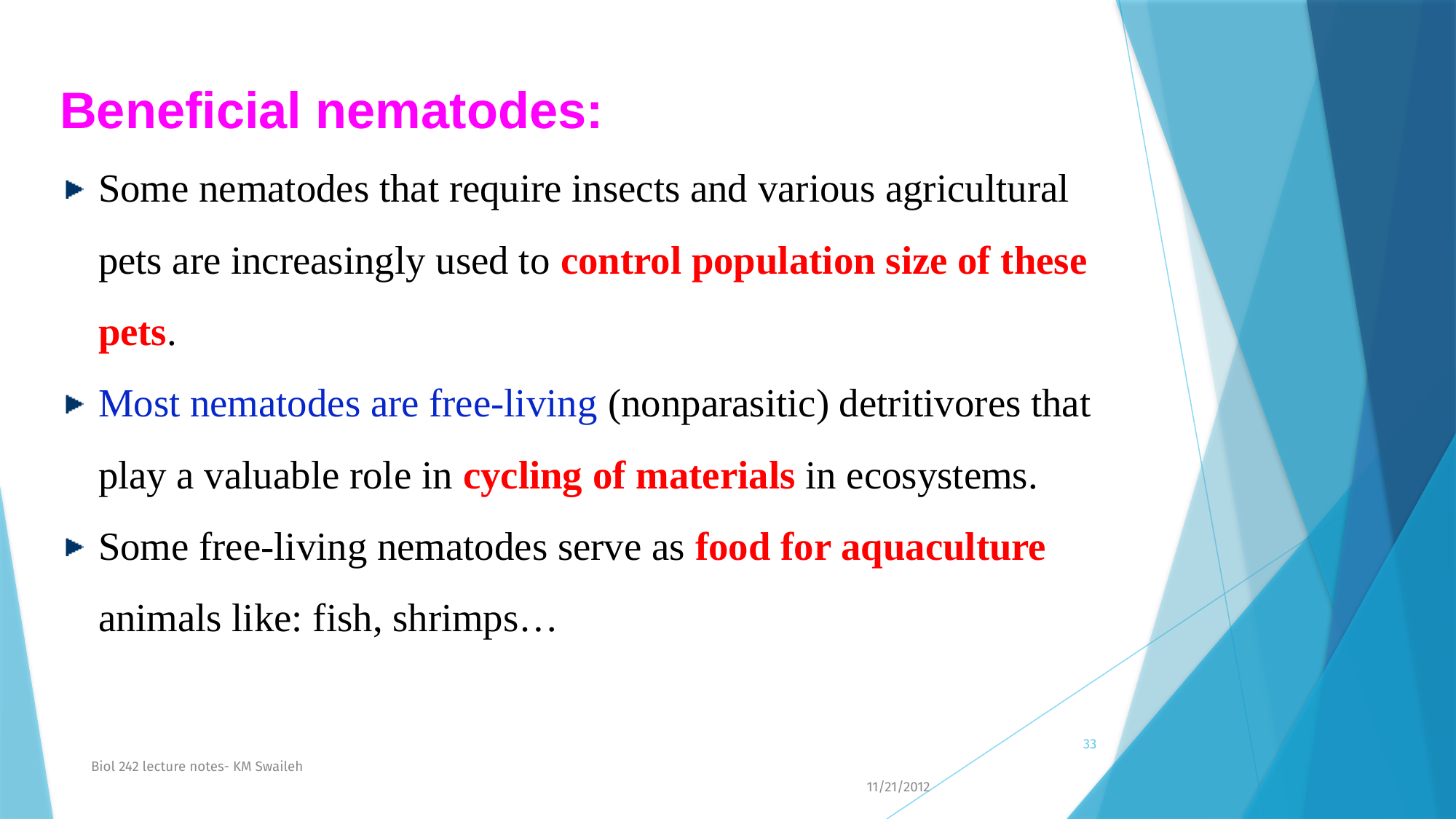

Beneficial nematodes:
Some nematodes that require insects and various agricultural pets are increasingly used to control population size of these pets.
Most nematodes are free-living (nonparasitic) detritivores that play a valuable role in cycling of materials in ecosystems.
Some free-living nematodes serve as food for aquaculture animals like: fish, shrimps…

33
Biol 242 lecture notes- KM Swaileh
11/21/2012